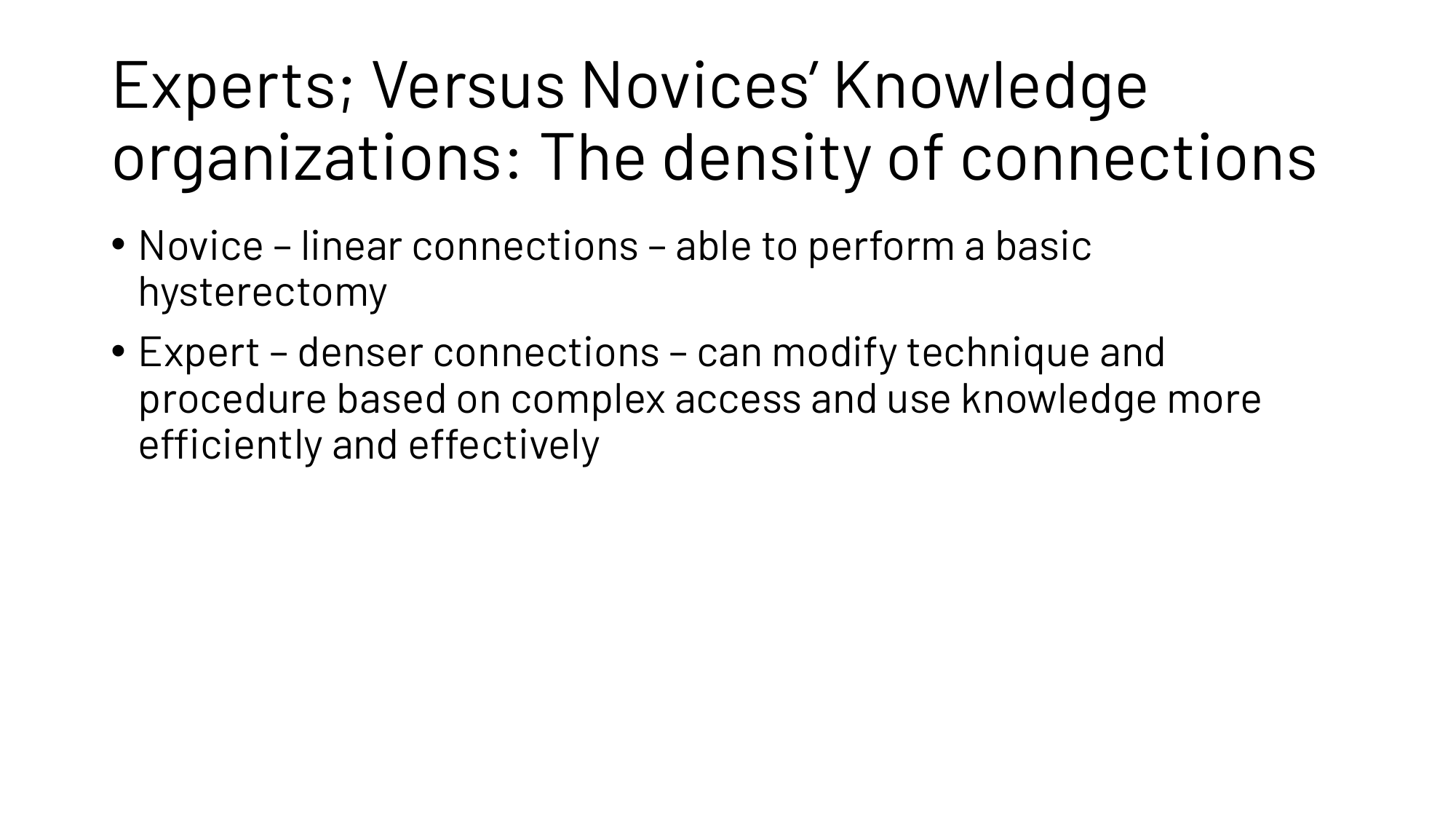

# Experts; Versus Novices’ Knowledge organizations: The density of connections
Novice – linear connections – able to perform a basic hysterectomy
Expert – denser connections – can modify technique and procedure based on complex access and use knowledge more efficiently and effectively